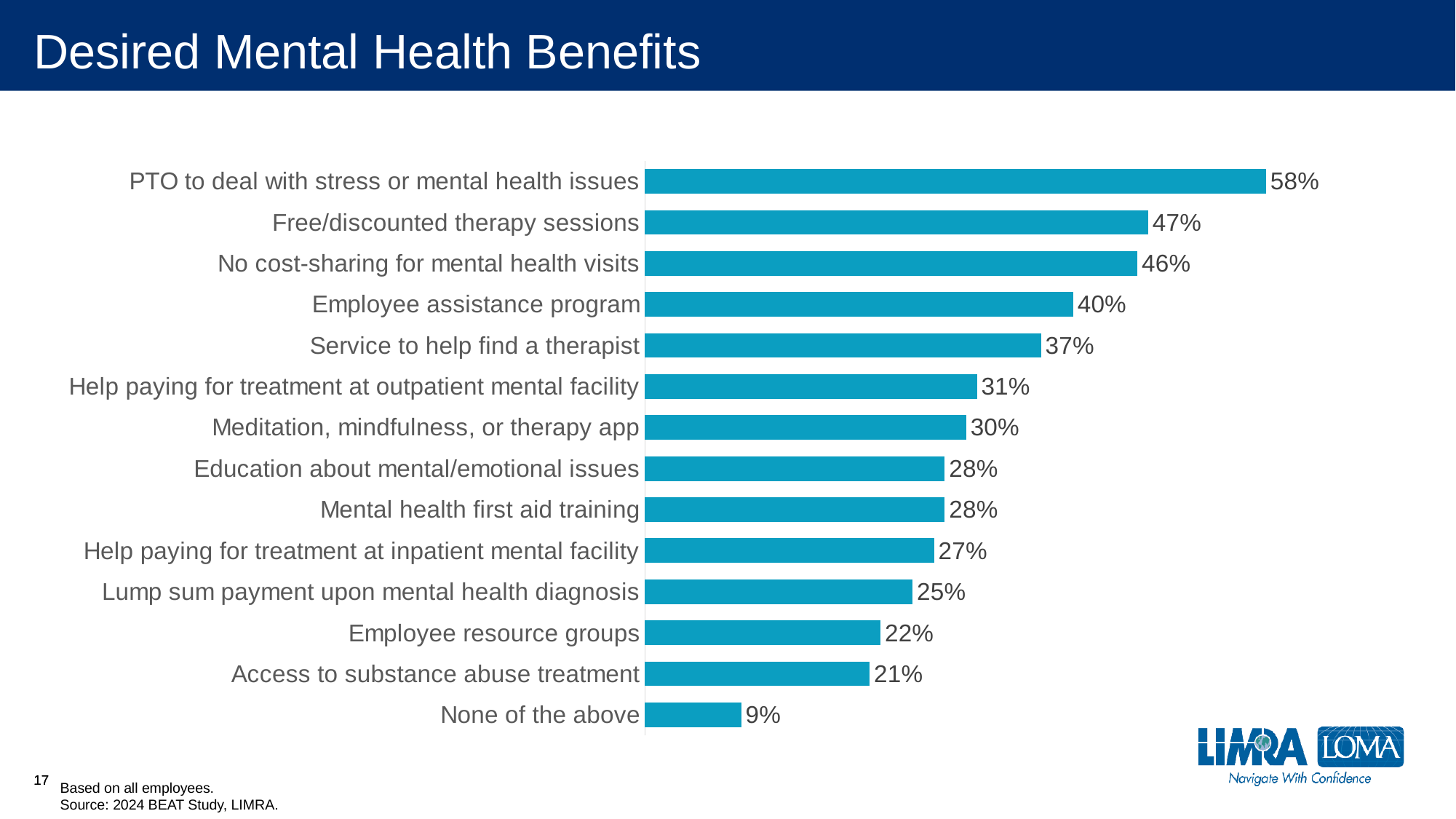

# Desired Mental Health Benefits

### Chart

| Category | All |
|---|---|
| None of the above | 0.09 |
| Access to substance abuse treatment | 0.21 |
| Employee resource groups | 0.22 |
| Lump sum payment upon mental health diagnosis | 0.25 |
| Help paying for treatment at inpatient mental facility | 0.27 |
| Mental health first aid training | 0.28 |
| Education about mental/emotional issues | 0.28 |
| Meditation, mindfulness, or therapy app | 0.3 |
| Help paying for treatment at outpatient mental facility | 0.31 |
| Service to help find a therapist | 0.37 |
| Employee assistance program | 0.4 |
| No cost-sharing for mental health visits | 0.46 |
| Free/discounted therapy sessions | 0.47 |
| PTO to deal with stress or mental health issues | 0.58 |
17
17
Based on all employees.
Source: 2024 BEAT Study, LIMRA.